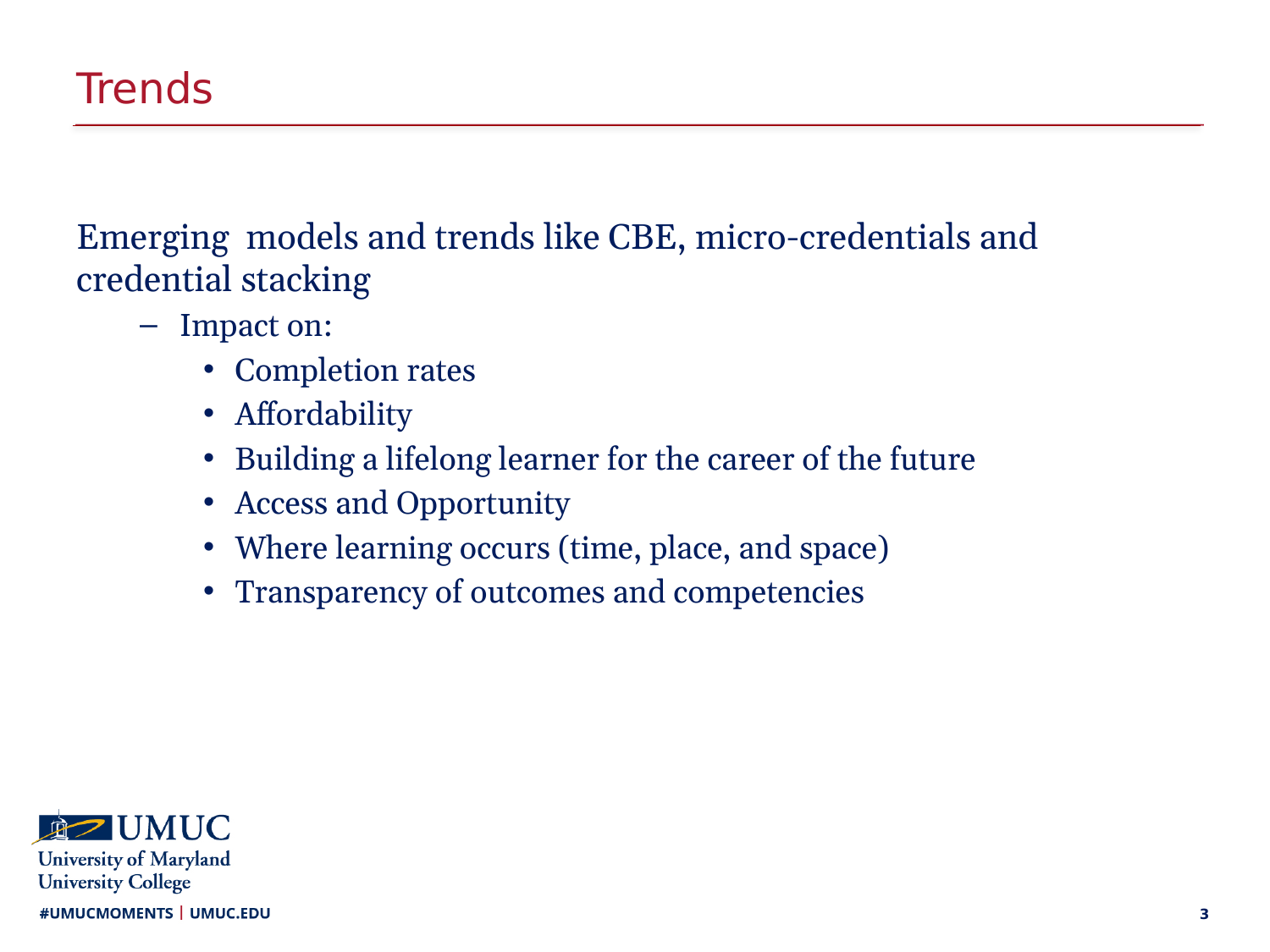

# Trends

Emerging  models and trends like CBE, micro-credentials and credential stacking
Impact on:
Completion rates
Affordability
Building a lifelong learner for the career of the future
Access and Opportunity
Where learning occurs (time, place, and space)
Transparency of outcomes and competencies